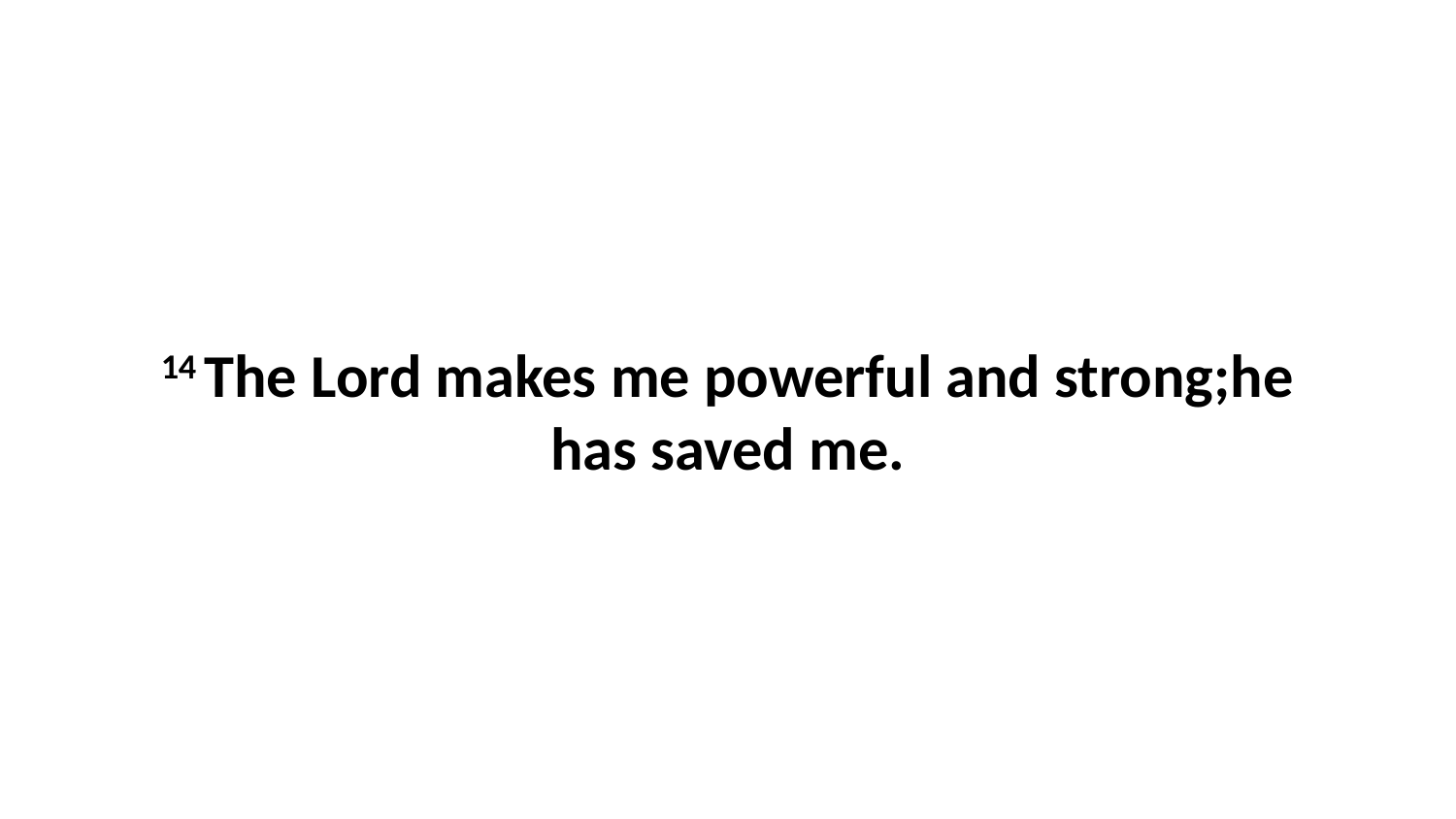

14 The Lord makes me powerful and strong;he has saved me.